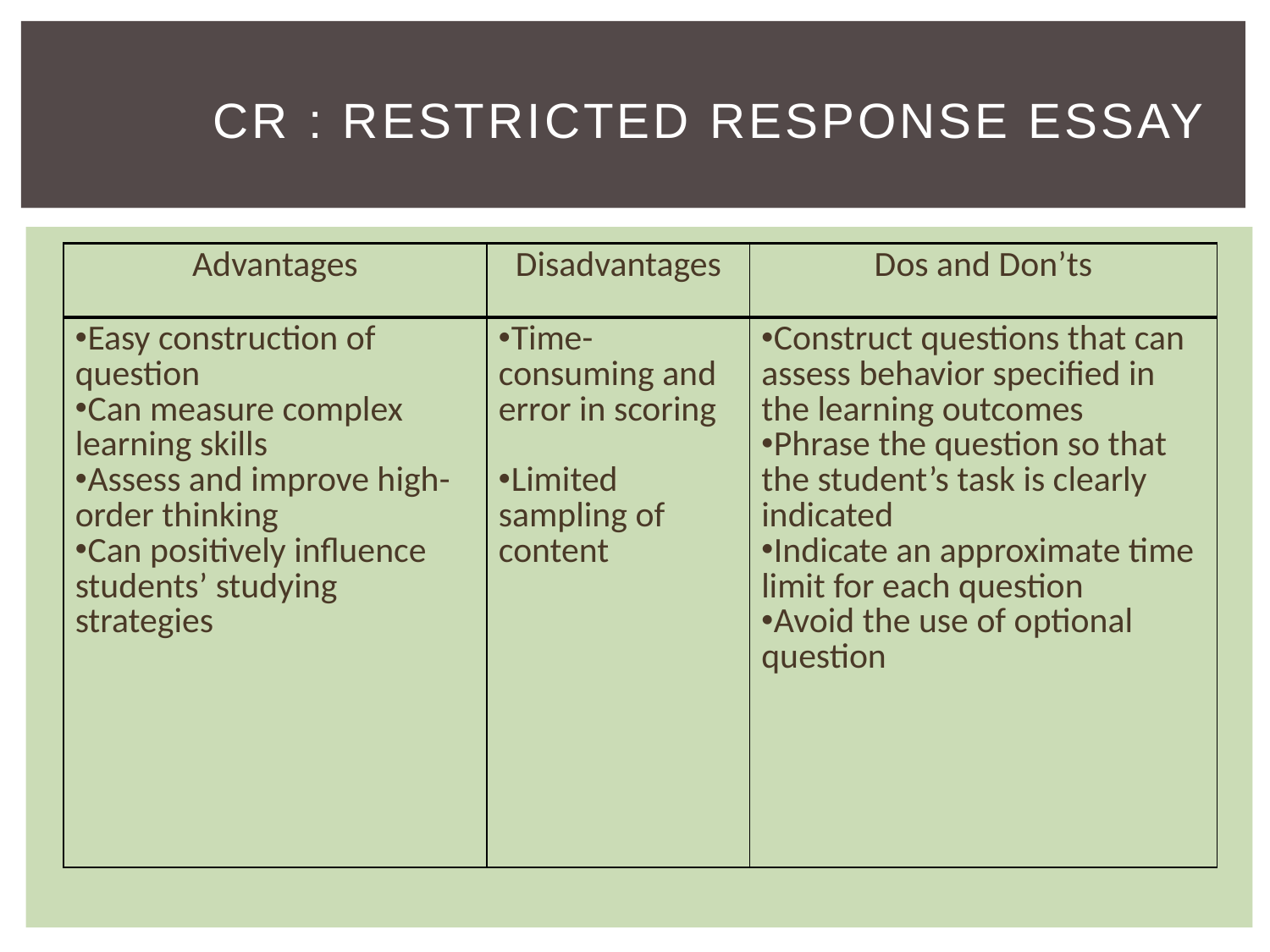

# CR : Restricted response Essay
| Advantages | Disadvantages | Dos and Don’ts |
| --- | --- | --- |
| Easy construction of question Can measure complex learning skills Assess and improve high-order thinking Can positively influence students’ studying strategies | Time-consuming and error in scoring Limited sampling of content | Construct questions that can assess behavior specified in the learning outcomes Phrase the question so that the student’s task is clearly indicated Indicate an approximate time limit for each question Avoid the use of optional question |